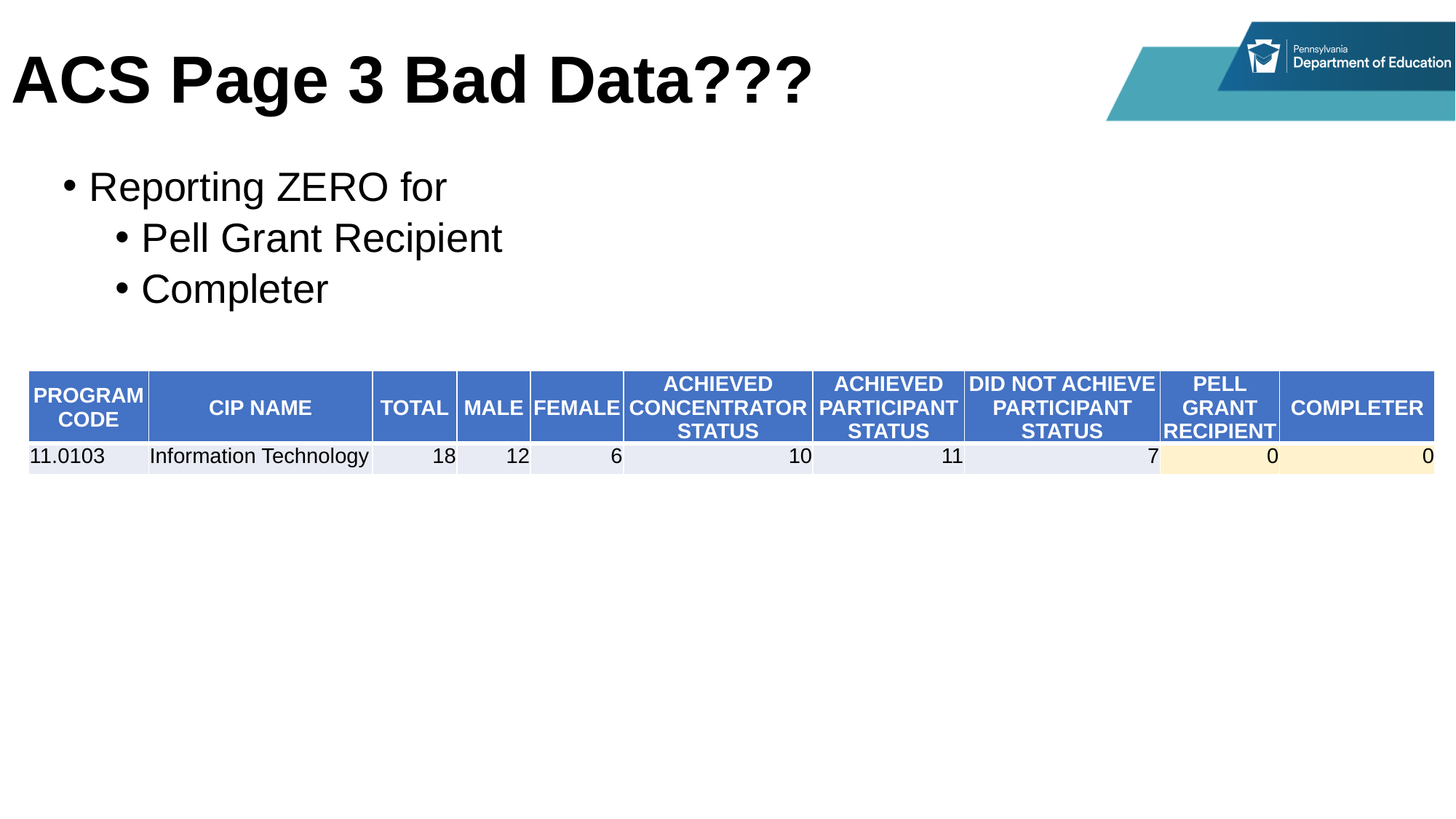

# ACS Page 3 Bad Data???
Reporting ZERO for
Pell Grant Recipient
Completer

| PROGRAM CODE | CIP NAME | TOTAL | MALE | FEMALE | ACHIEVED CONCENTRATOR STATUS | ACHIEVED PARTICIPANT STATUS | DID NOT ACHIEVE PARTICIPANT STATUS | PELL GRANT RECIPIENT | COMPLETER |
| --- | --- | --- | --- | --- | --- | --- | --- | --- | --- |
| 11.0103 | Information Technology | 18 | 12 | 6 | 10 | 11 | 7 | 0 | 0 |